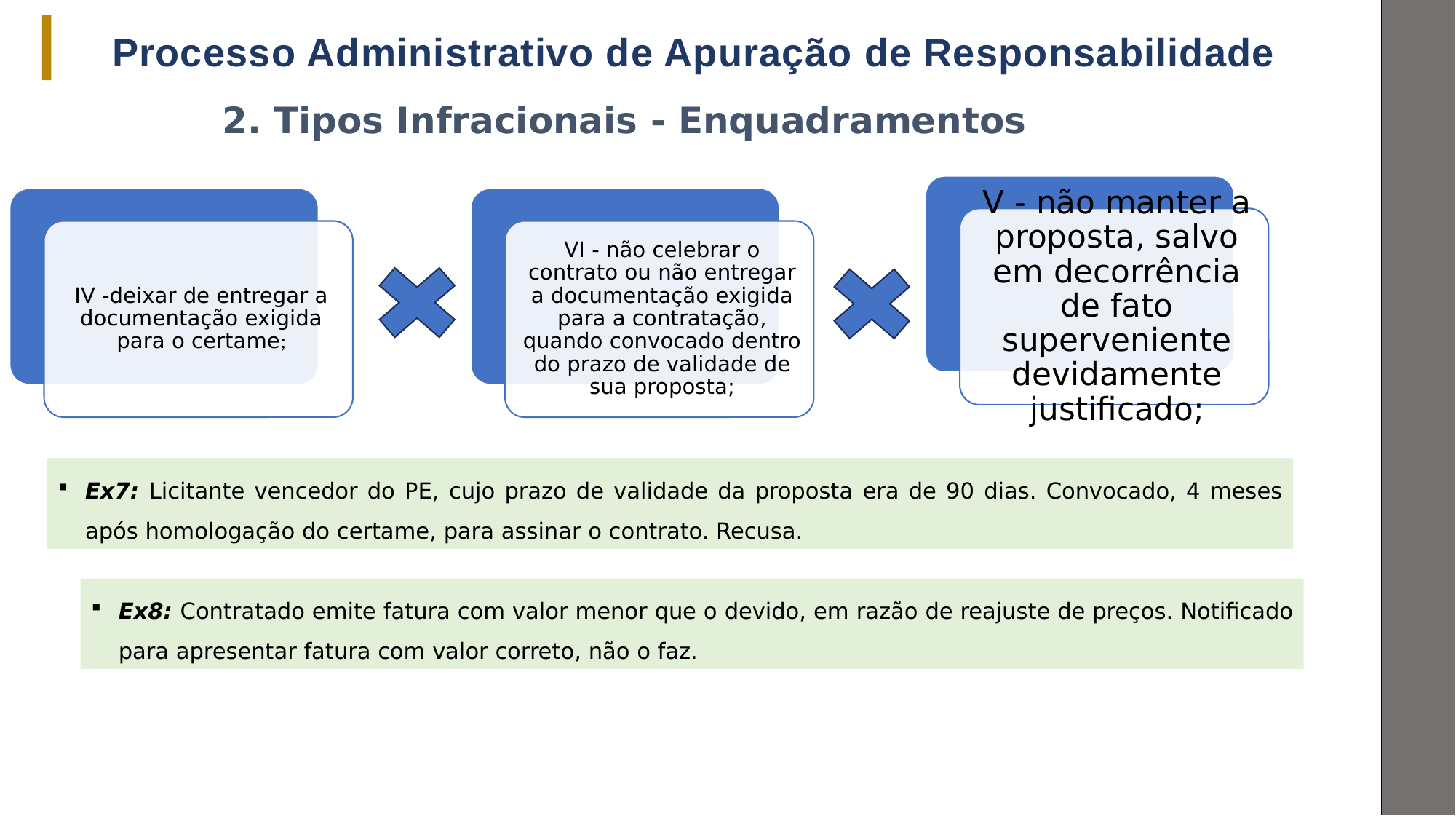

Processo Administrativo de Apuração de Responsabilidade
2. Tipos Infracionais - Enquadramentos
IV -deixar de entregar a documentação exigida para o certame;
VI - não celebrar o contrato ou não entregar a documentação exigida para a contratação, quando convocado dentro do prazo de validade de sua proposta;
V - não manter a proposta, salvo em decorrência de fato superveniente devidamente justificado;

Ex7: Licitante vencedor do PE, cujo prazo de validade da proposta era de 90 dias. Convocado, 4 meses após homologação do certame, para assinar o contrato. Recusa.
Ex8: Contratado emite fatura com valor menor que o devido, em razão de reajuste de preços. Notificado para apresentar fatura com valor correto, não o faz.